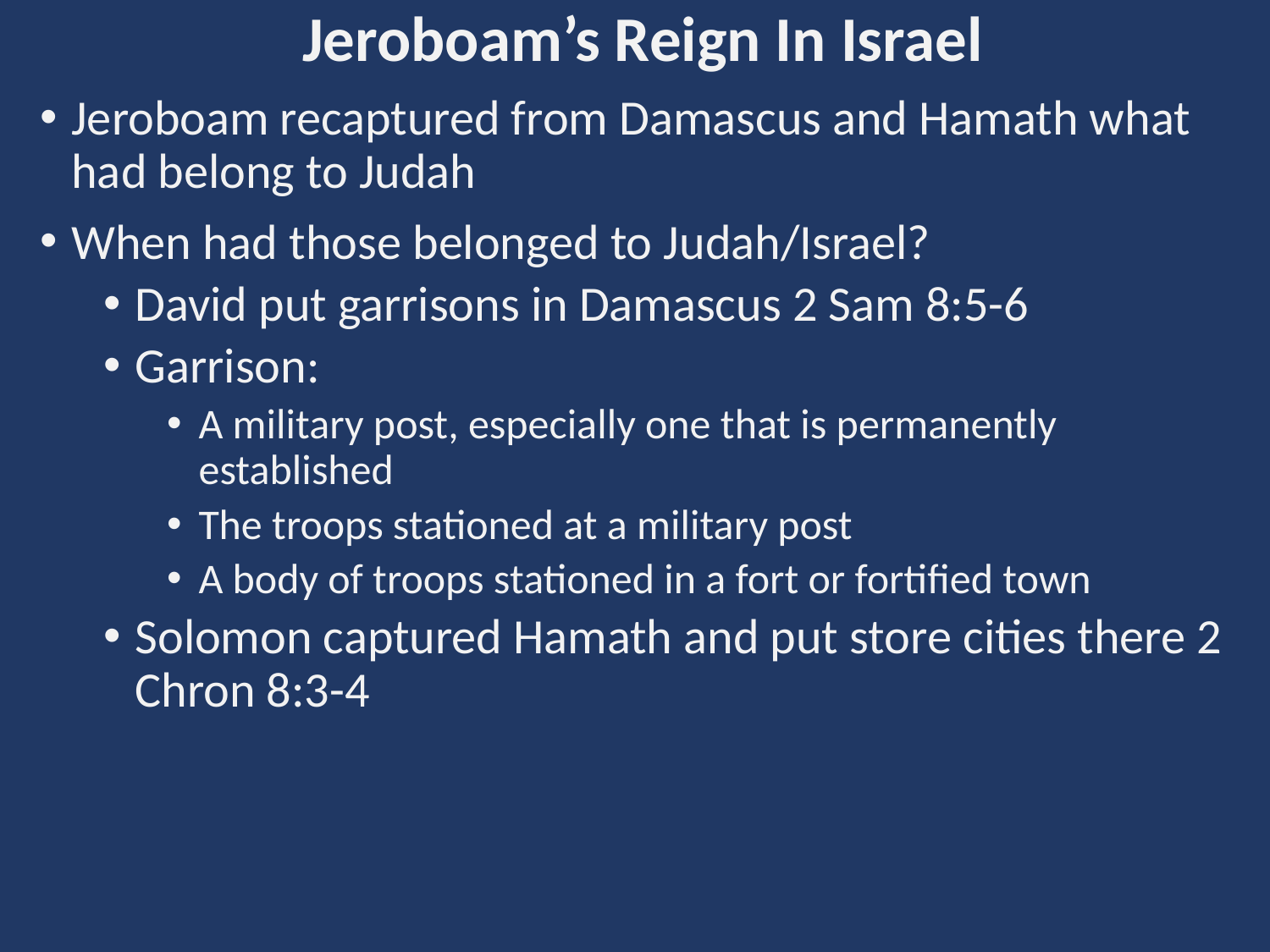

Jeroboam’s Reign In Israel
Jeroboam recaptured from Damascus and Hamath what had belong to Judah
When had those belonged to Judah/Israel?
David put garrisons in Damascus 2 Sam 8:5-6
Garrison:
A military post, especially one that is permanently established
The troops stationed at a military post
A body of troops stationed in a fort or fortified town
Solomon captured Hamath and put store cities there 2 Chron 8:3-4